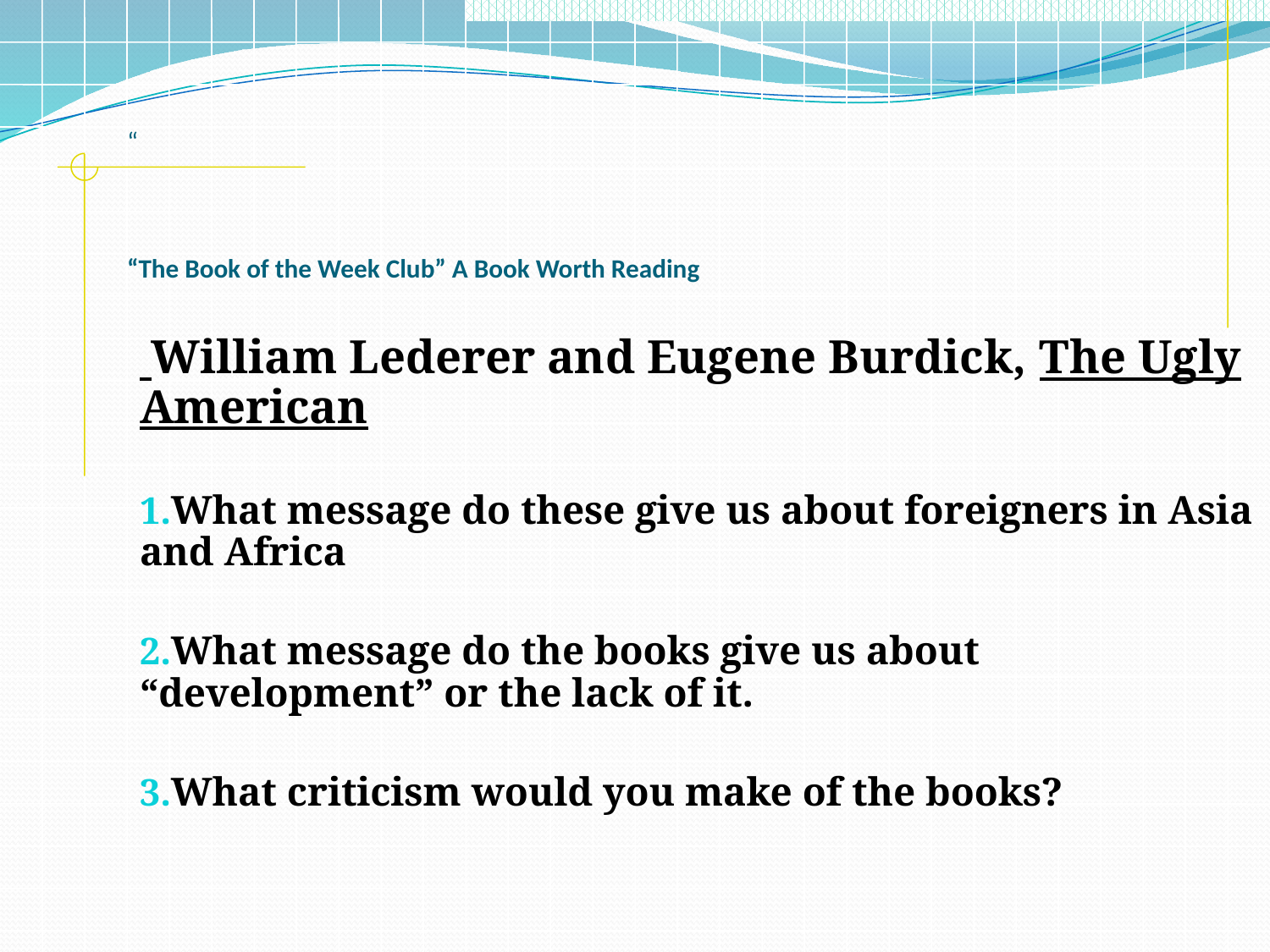

# “ “The Book of the Week Club” A Book Worth Reading
 William Lederer and Eugene Burdick, The Ugly American

What message do these give us about foreigners in Asia and Africa

What message do the books give us about “development” or the lack of it.

What criticism would you make of the books?